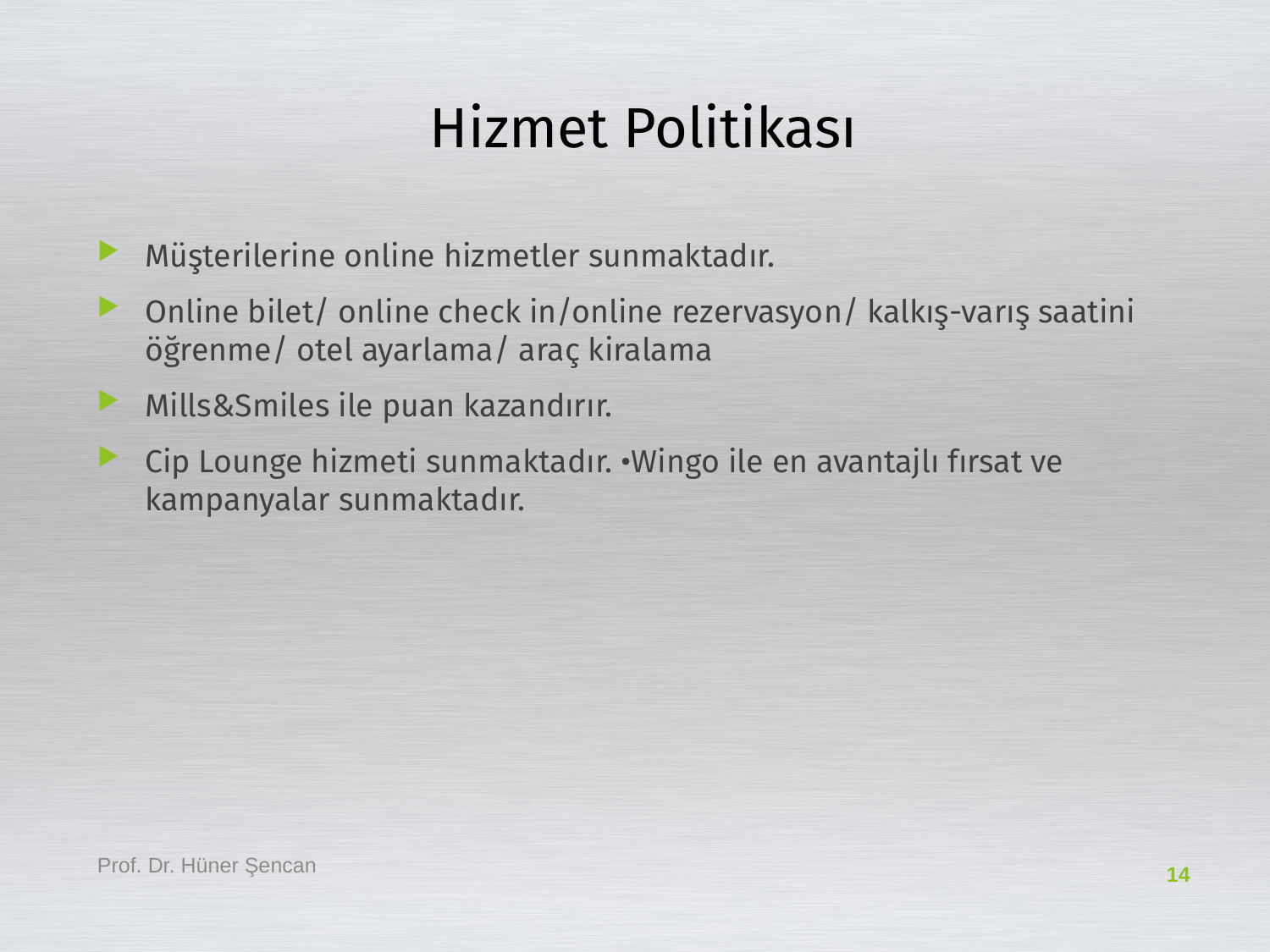

# Hizmet Politikası
Müşterilerine online hizmetler sunmaktadır.
Online bilet/ online check in/online rezervasyon/ kalkış-varış saatini öğrenme/ otel ayarlama/ araç kiralama
Mills&Smiles ile puan kazandırır.
Cip Lounge hizmeti sunmaktadır. •Wingo ile en avantajlı fırsat ve kampanyalar sunmaktadır.

Prof. Dr. Hüner Şencan
14